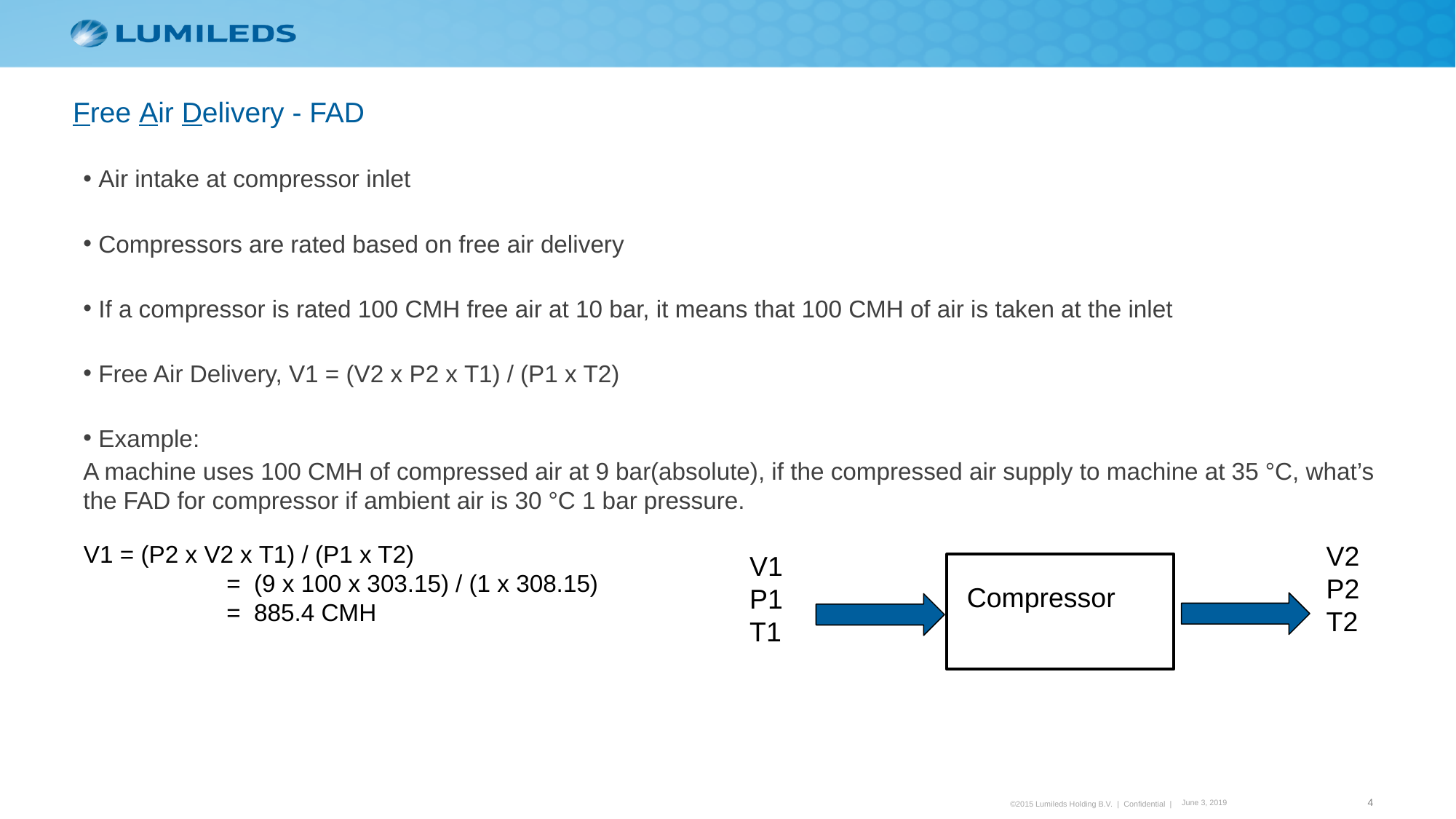

Free Air Delivery - FAD
Air intake at compressor inlet

Compressors are rated based on free air delivery

If a compressor is rated 100 CMH free air at 10 bar, it means that 100 CMH of air is taken at the inlet

Free Air Delivery, V1 = (V2 x P2 x T1) / (P1 x T2)

Example:
A machine uses 100 CMH of compressed air at 9 bar(absolute), if the compressed air supply to machine at 35 °C, what’s the FAD for compressor if ambient air is 30 °C 1 bar pressure.

V1 = (P2 x V2 x T1) / (P1 x T2)
	     =  (9 x 100 x 303.15) / (1 x 308.15)
	     =  885.4 CMH
V2
P2
T2
V1
P1
T1

Compressor